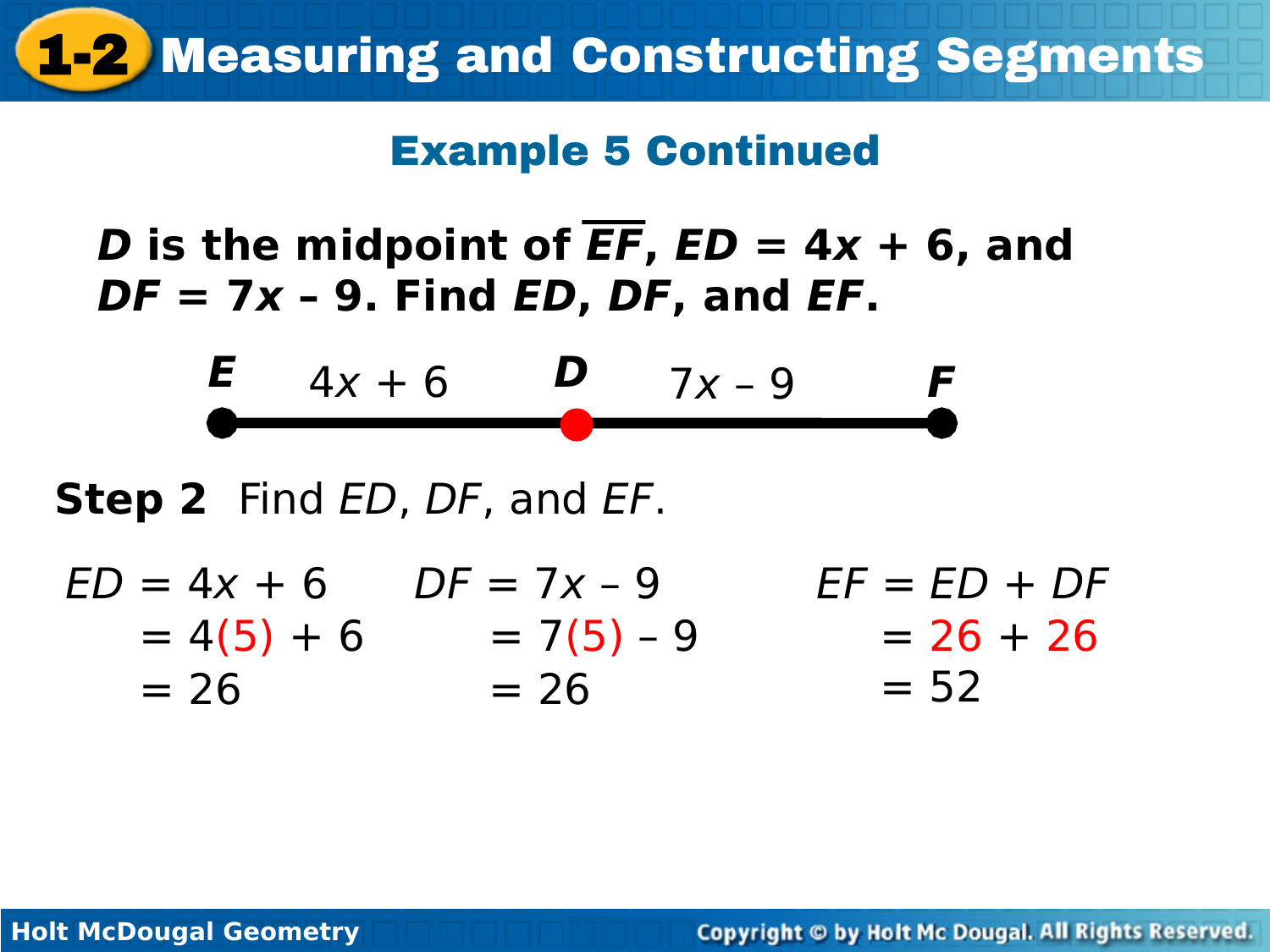

Example 5 Continued
D is the midpoint of EF, ED = 4x + 6, and DF = 7x – 9. Find ED, DF, and EF.

E
D
4x + 6
F
7x – 9

Step 2  Find ED, DF, and EF.
ED = 4x + 6
DF = 7x – 9
EF = ED + DF
= 4(5) + 6
= 7(5) – 9
= 26 + 26
= 52
= 26
= 26